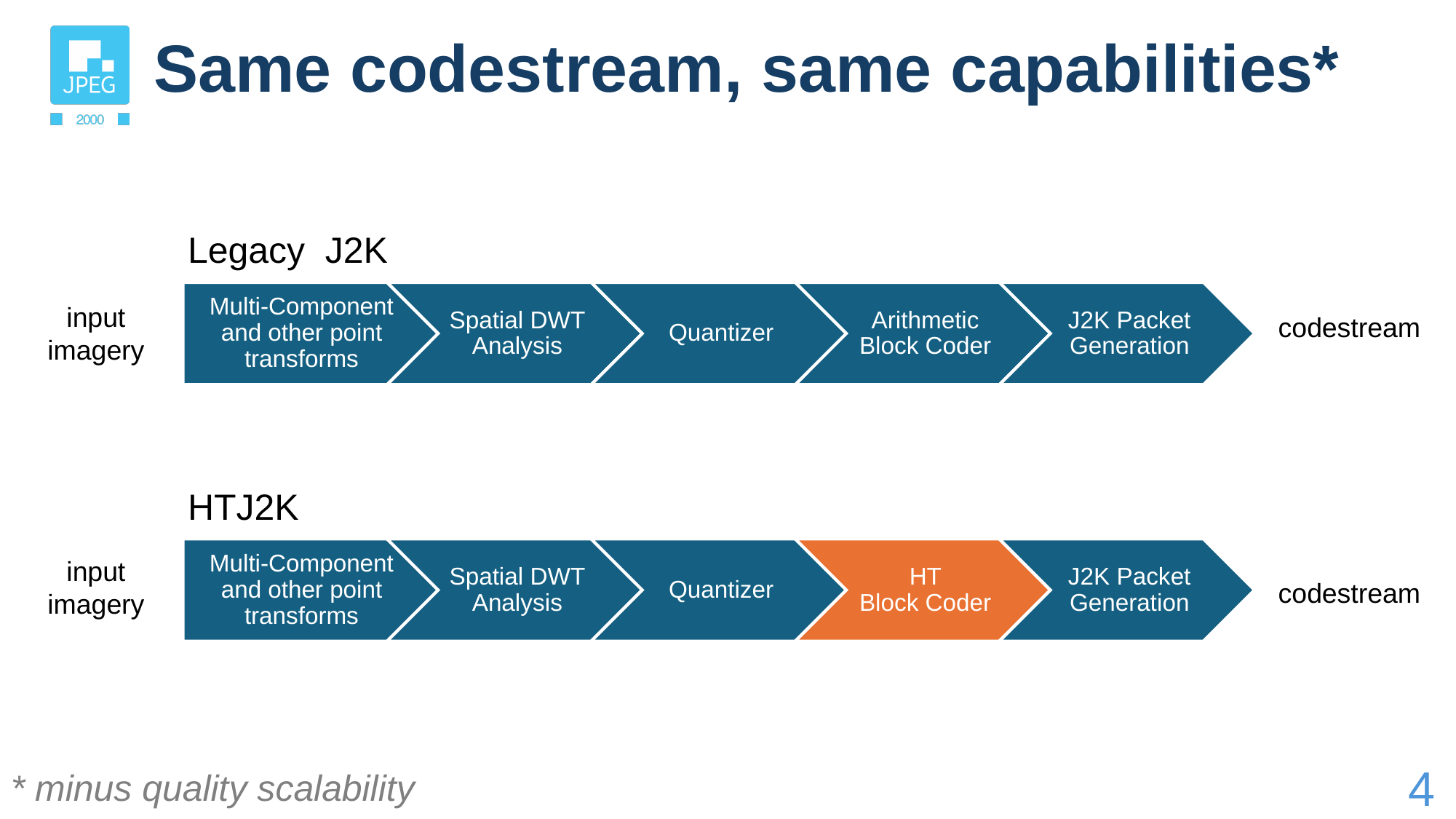

# Same codestream, same capabilities*
Legacy  J2K
Multi-Component and other point transforms
Spatial DWT Analysis
Quantizer
Arithmetic Block Coder
J2K Packet Generation
input imagery
codestream
HTJ2K
Multi-Component and other point transforms
Spatial DWT Analysis
Quantizer
HT
Block Coder
J2K Packet Generation
input imagery
codestream
* minus quality scalability
4